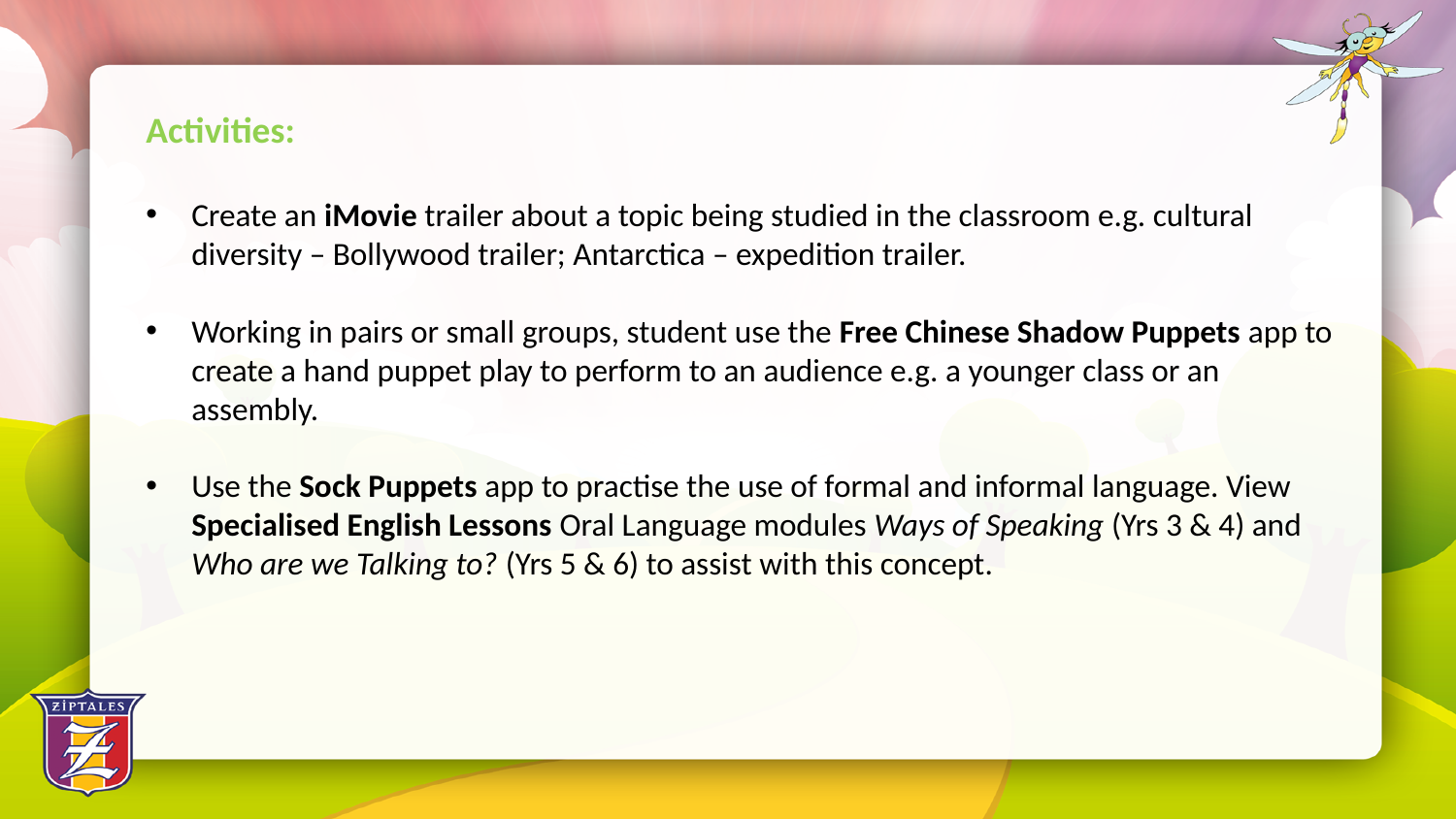

Activities:
Create an iMovie trailer about a topic being studied in the classroom e.g. cultural diversity – Bollywood trailer; Antarctica – expedition trailer.
Working in pairs or small groups, student use the Free Chinese Shadow Puppets app to create a hand puppet play to perform to an audience e.g. a younger class or an assembly.
Use the Sock Puppets app to practise the use of formal and informal language. View Specialised English Lessons Oral Language modules Ways of Speaking (Yrs 3 & 4) and Who are we Talking to? (Yrs 5 & 6) to assist with this concept.